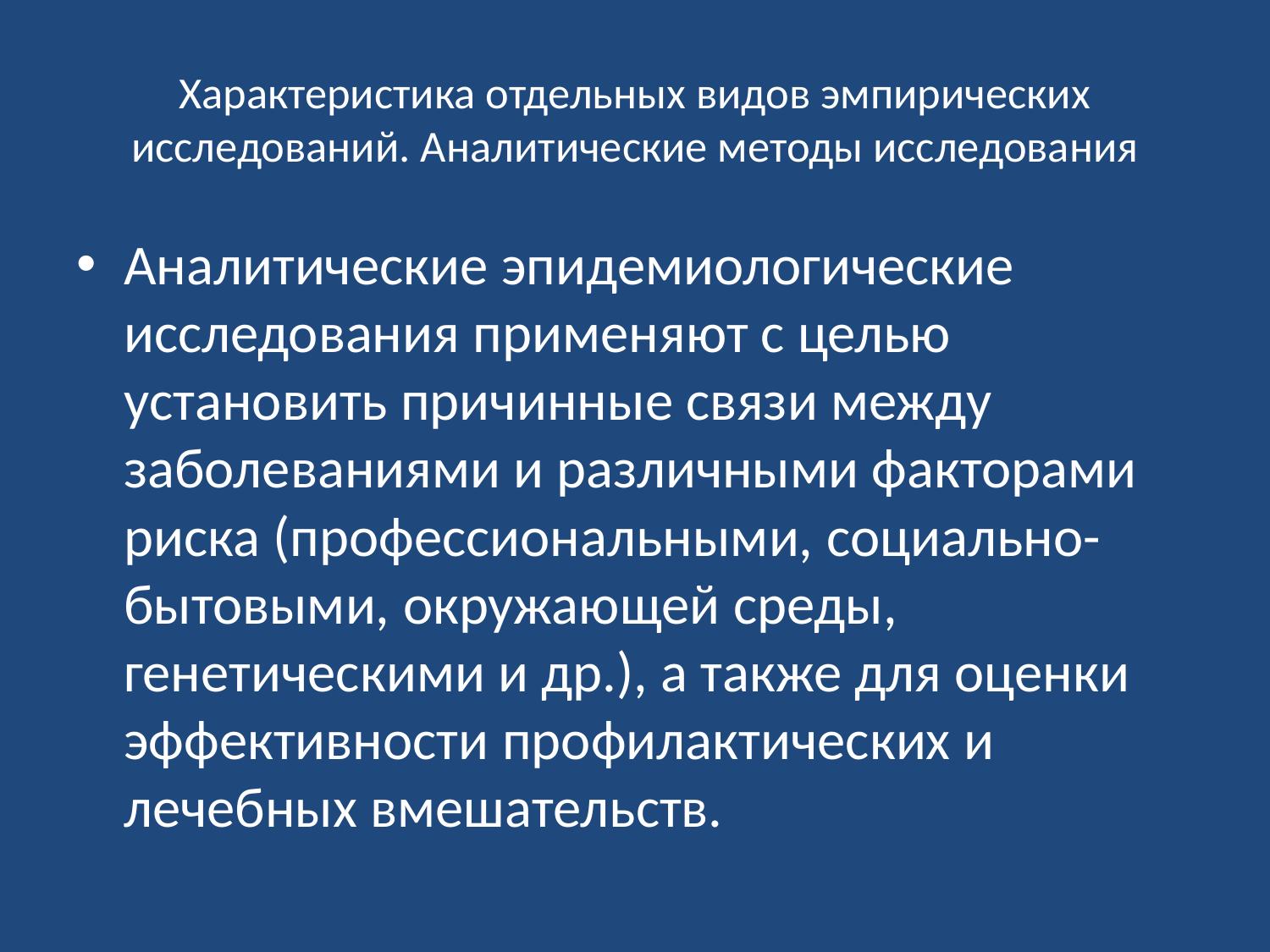

# Характеристика отдельных видов эмпирических исследований. Аналитические методы исследования
Аналитические эпидемиологические исследования применяют с целью установить причинные связи между заболеваниями и различными факторами риска (профессиональными, социально-бытовыми, окружающей среды, генетическими и др.), а также для оценки эффективности профилактических и лечебных вмешательств.